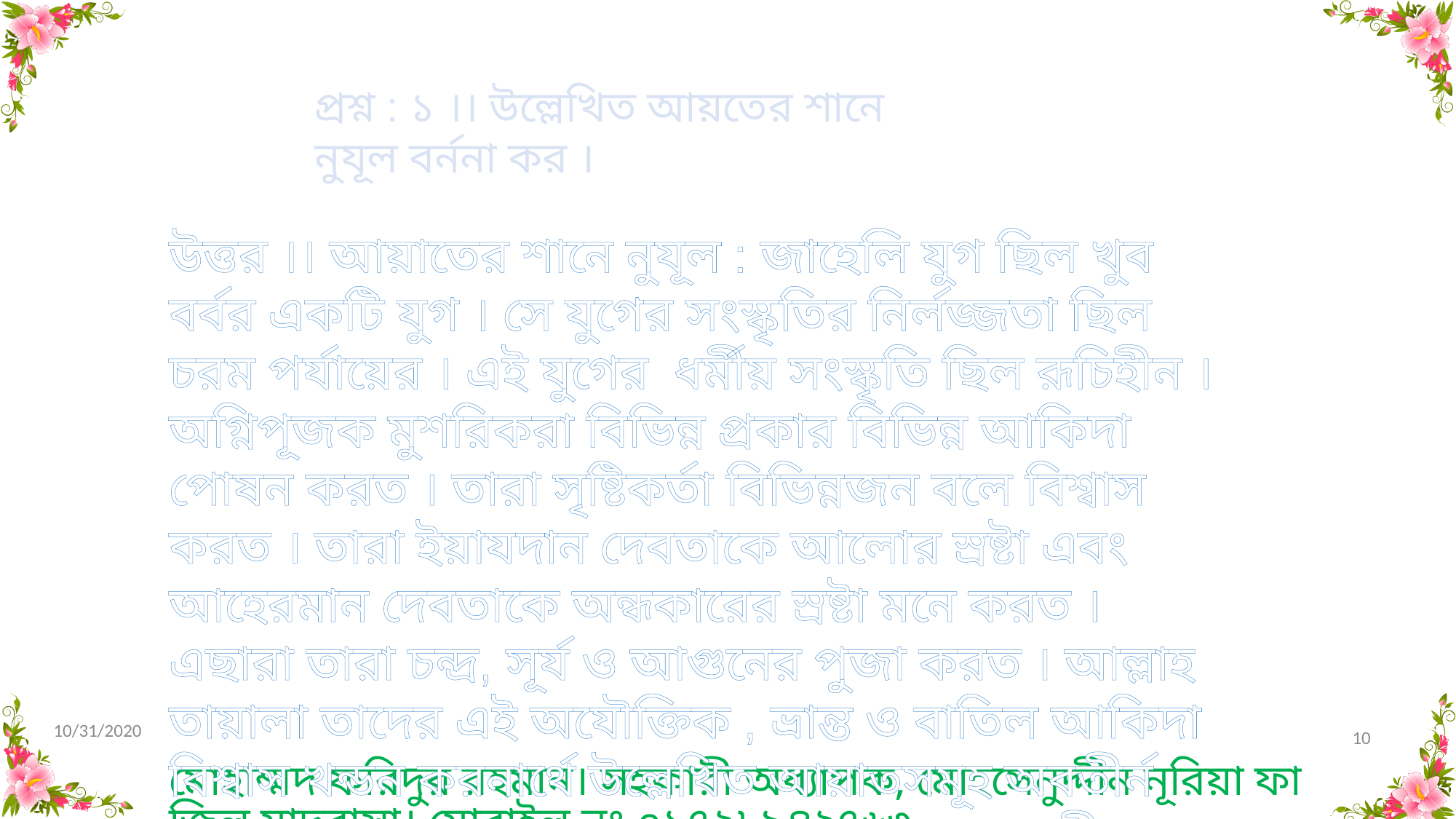

প্রশ্ন : ১ ।। উল্লেখিত আয়তের শানে নুযূল বর্ননা কর ।
উত্তর ।। আয়াতের শানে নুযূল : জাহেলি যুগ ছিল খুব বর্বর একটি যুগ । সে যুগের সংস্কৃতির নির্লজ্জতা ছিল চরম পর্যায়ের । এই যুগের  ধর্মীয় সংস্কৃতি ছিল রূচিহীন । অগ্নিপূজক মুশরিকরা বিভিন্ন প্রকার বিভিন্ন আকিদা পোষন করত । তারা সৃষ্টিকর্তা বিভিন্নজন বলে বিশ্বাস করত । তারা ইয়াযদান দেবতাকে আলোর স্রষ্টা এবং আহেরমান দেবতাকে অন্ধকারের স্রষ্টা মনে করত । এছারা তারা চন্দ্র, সূর্য ও আগুনের পুজা করত । আল্লাহ তায়ালা তাদের এই অযৌক্তিক , ভ্রান্ত ও বাতিল আকিদা বিশ্বাস খন্ডন করনার্থে উল্লেখিত আয়াতসমূহ অবতীর্ন করে ঘোষনা করেন যে, আলো অন্ধকারসহ যাবতীয় বস্তুর একমাত্র মালিক হলো আল্লাহ তায়ালা ।
10/31/2020
10
মোহাম্মদ ফরিদুর রহমান। সহকারী অধ্যাপক, মোহসেনুদ্দীন নূরিয়া ফাজিল মাদরাসা। মোবাইল নং ০১৭২৮৯৪২৭৬৩